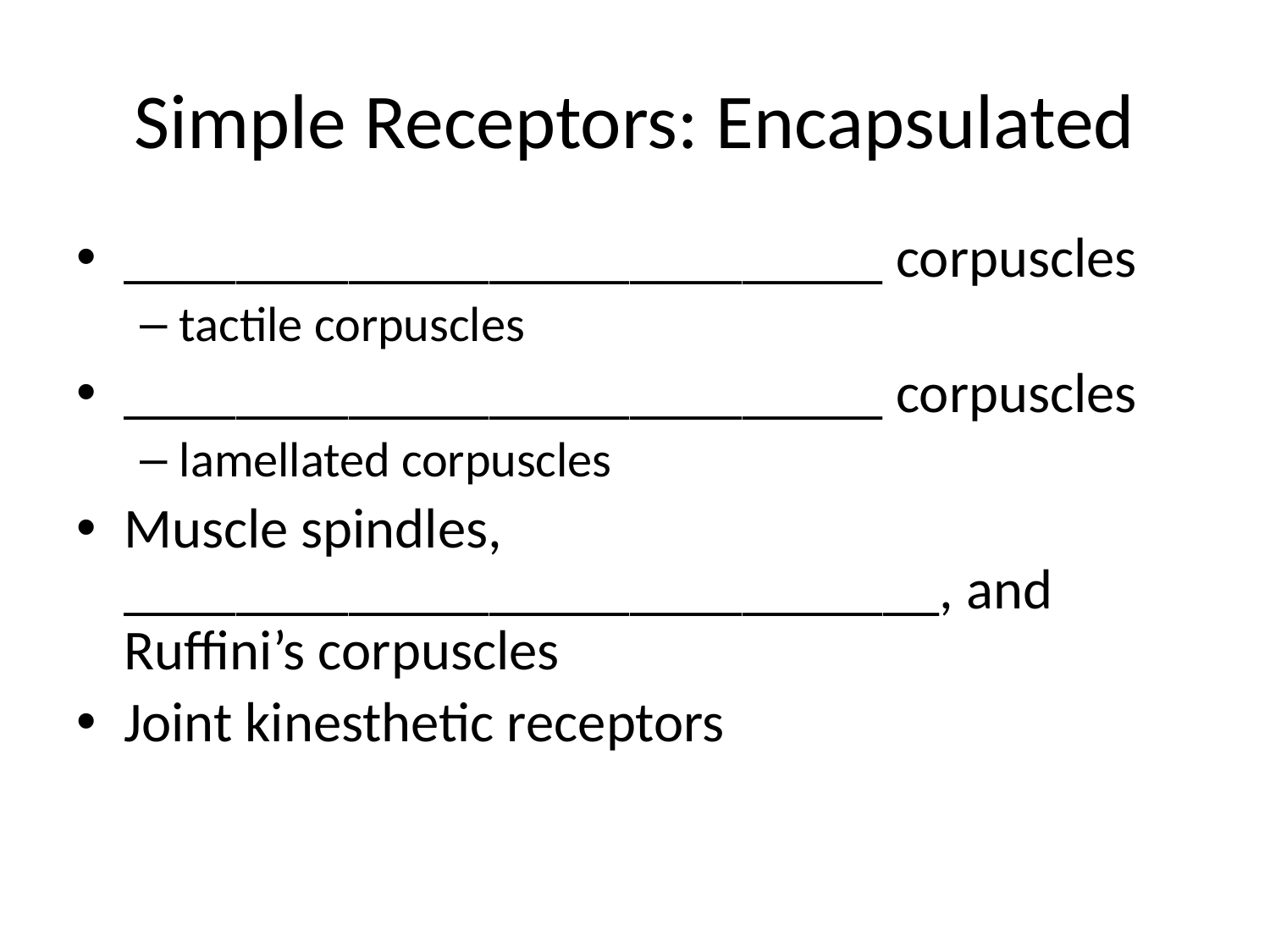

# Simple Receptors: Encapsulated
___________________________ corpuscles
tactile corpuscles
___________________________ corpuscles
lamellated corpuscles
Muscle spindles, _____________________________, and Ruffini’s corpuscles
Joint kinesthetic receptors